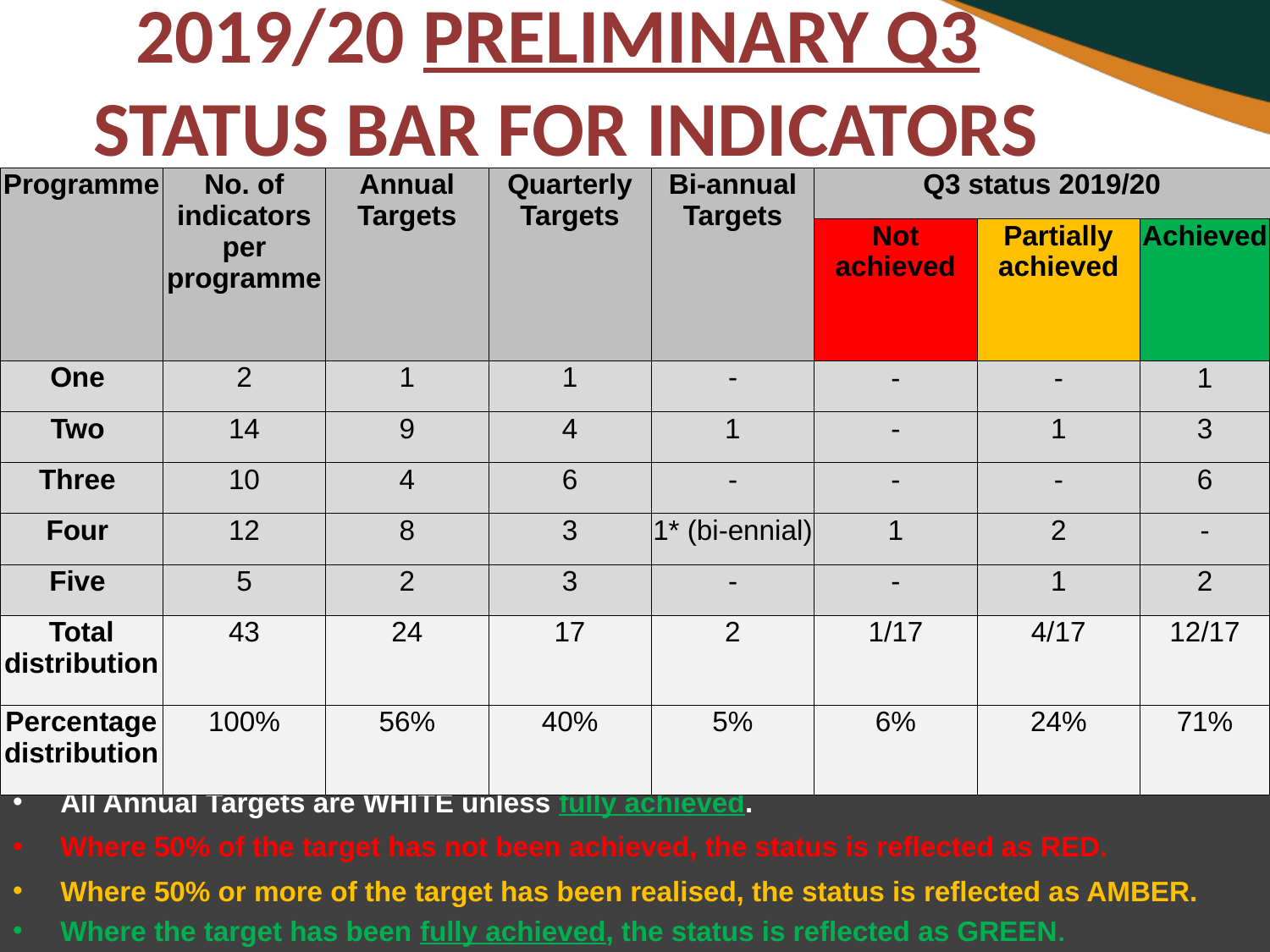

# 2019/20 PRELIMINARY Q3 STATUS BAR FOR INDICATORS

| Programme | No. of indicators per programme | Annual Targets | Quarterly Targets | Bi-annual Targets | Q3 status 2019/20 |  |  |
| --- | --- | --- | --- | --- | --- | --- | --- |
|  |  |  |  |  | Not achieved | Partially achieved | Achieved |
| One | 2 | 1 | 1 | - | - | - | 1 |
| Two | 14 | 9 | 4 | 1 | - | 1 | 3 |
| Three | 10 | 4 | 6 | - | - | - | 6 |
| Four | 12 | 8 | 3 | 1\* (bi-ennial) | 1 | 2 | - |
| Five | 5 | 2 | 3 | - | - | 1 | 2 |
| Total distribution | 43 | 24 | 17 | 2 | 1/17 | 4/17 | 12/17 |
| Percentage distribution | 100% | 56% | 40% | 5% | 6% | 24% | 71% |
All Annual Targets are WHITE unless fully achieved.
Where 50% of the target has not been achieved, the status is reflected as RED.
Where 50% or more of the target has been realised, the status is reflected as AMBER.
Where the target has been fully achieved, the status is reflected as GREEN.
12